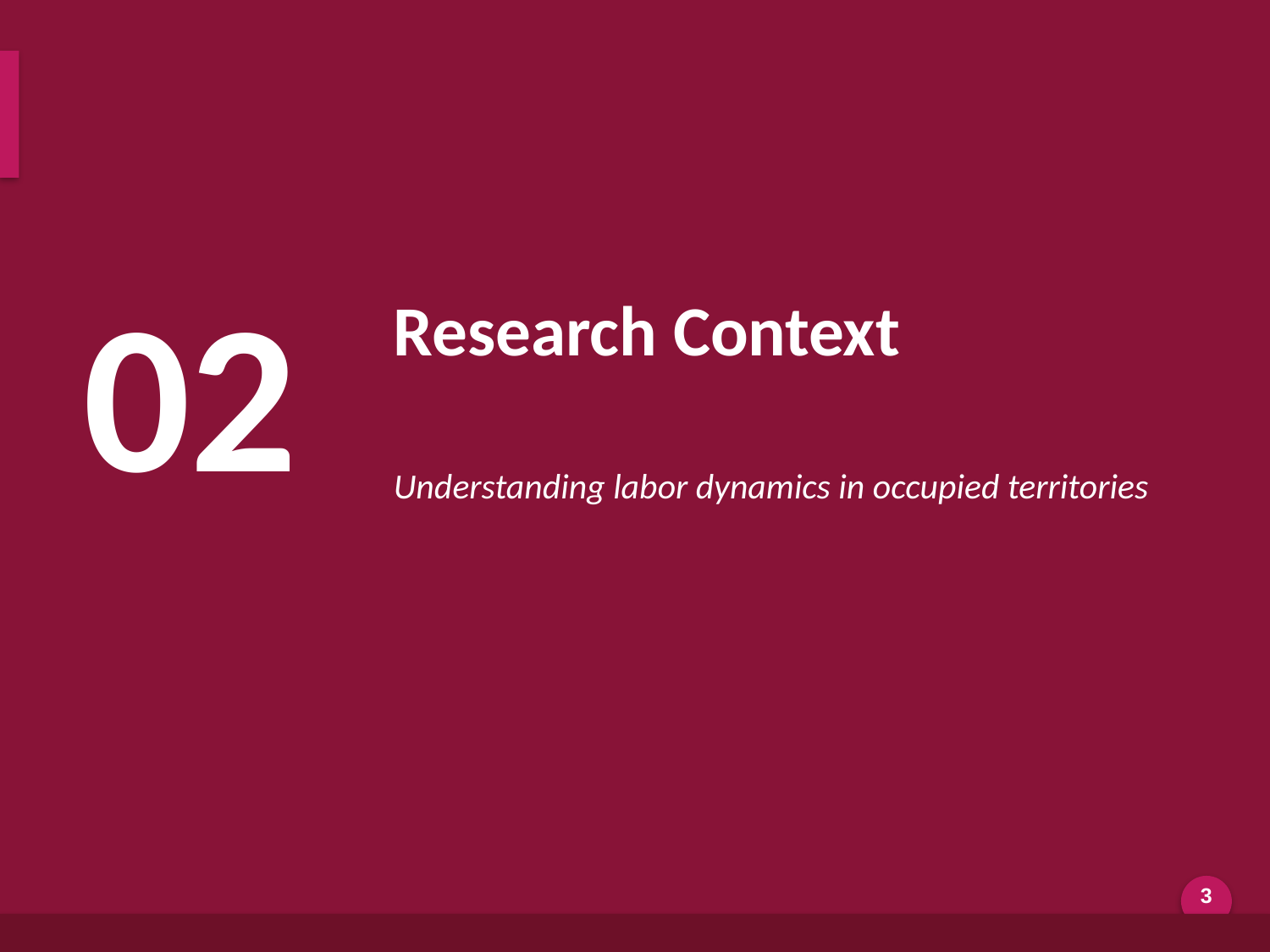

Research Context & Background
02
Research Context
Understanding labor dynamics in occupied territories
Generated by AI Scholar Frontier

3